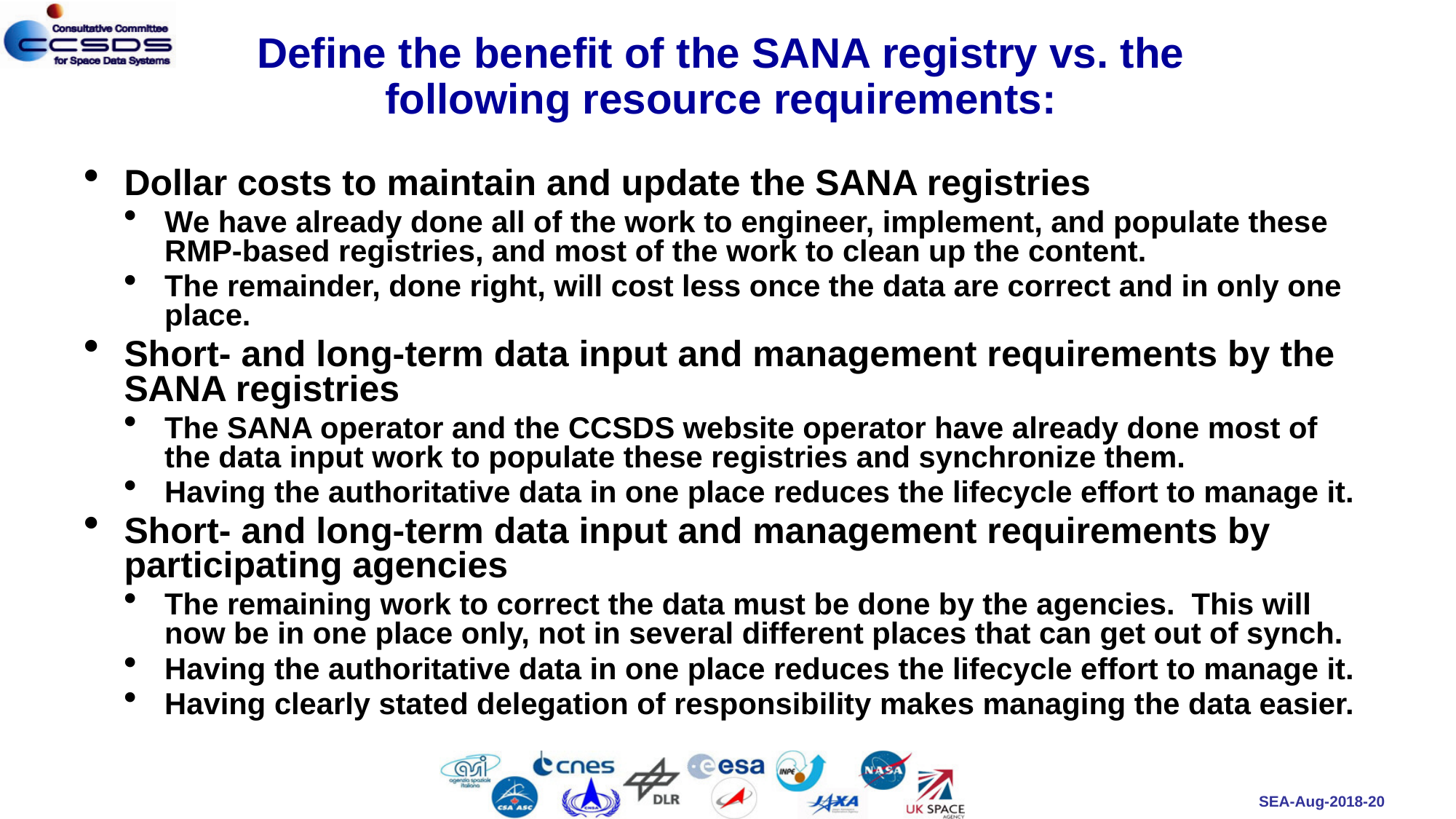

# Define the benefit of the SANA registry vs. the following resource requirements:
Dollar costs to maintain and update the SANA registries
We have already done all of the work to engineer, implement, and populate these RMP-based registries, and most of the work to clean up the content.
The remainder, done right, will cost less once the data are correct and in only one place.
Short- and long-term data input and management requirements by the SANA registries
The SANA operator and the CCSDS website operator have already done most of the data input work to populate these registries and synchronize them.
Having the authoritative data in one place reduces the lifecycle effort to manage it.
Short- and long-term data input and management requirements by participating agencies
The remaining work to correct the data must be done by the agencies.  This will now be in one place only, not in several different places that can get out of synch.
Having the authoritative data in one place reduces the lifecycle effort to manage it.
Having clearly stated delegation of responsibility makes managing the data easier.